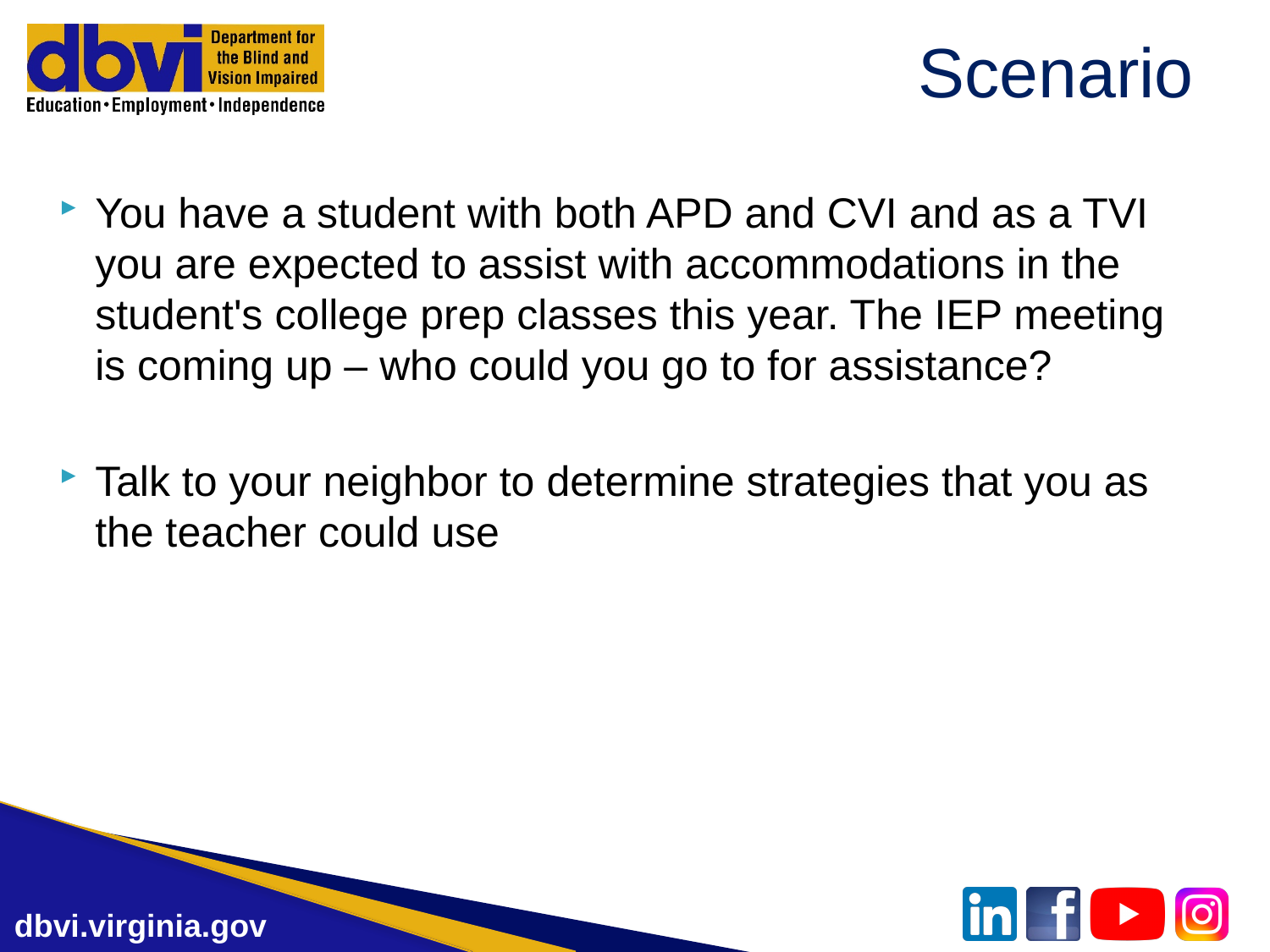

# Scenario
You have a student with both APD and CVI and as a TVI you are expected to assist with accommodations in the student's college prep classes this year. The IEP meeting is coming up – who could you go to for assistance?

Talk to your neighbor to determine strategies that you as the teacher could use